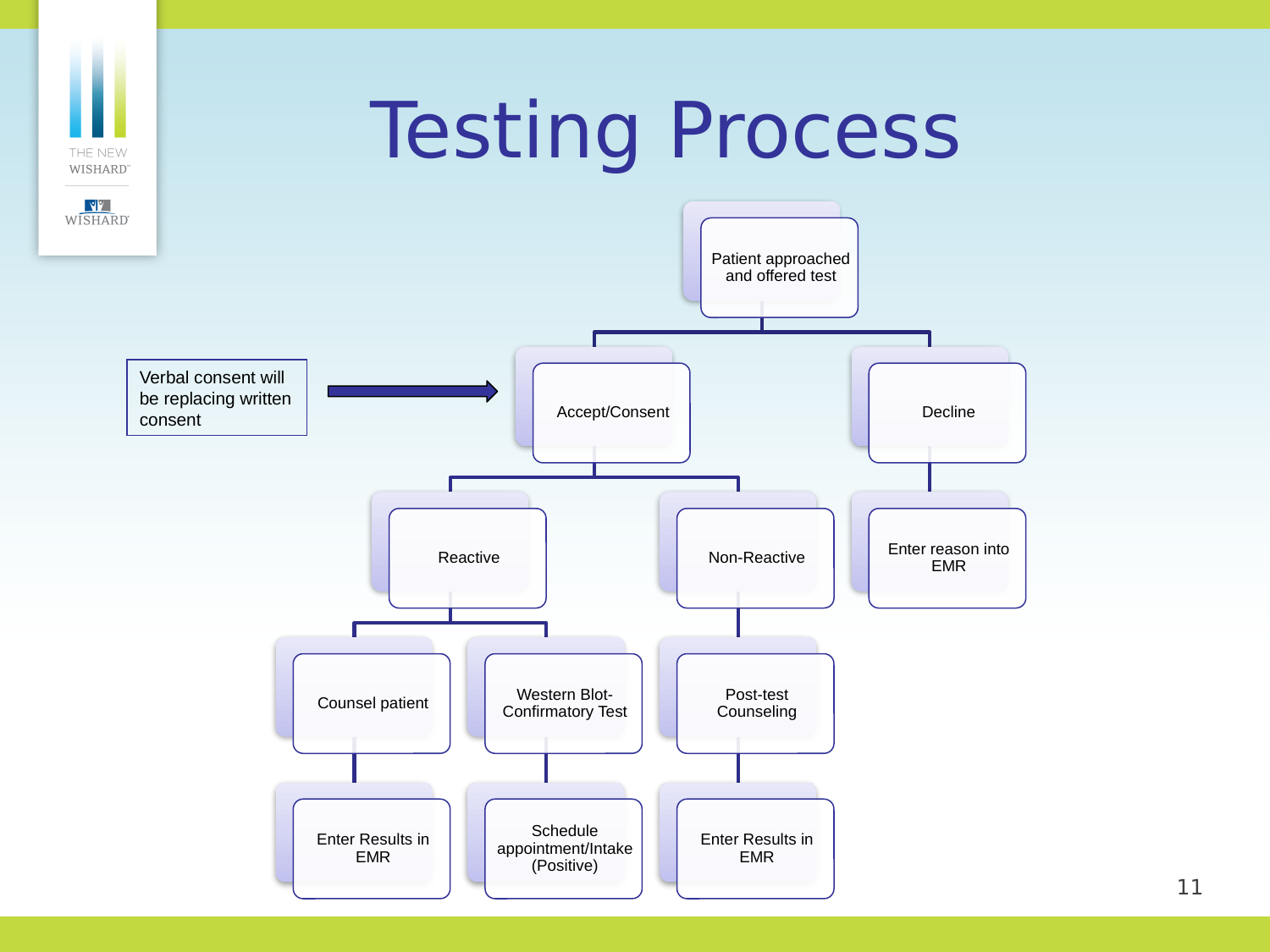

Testing Process
Patient approached and offered test
Accept/Consent
Reactive
Counsel patient
Enter Results in EMR
Western Blot-Confirmatory Test
Schedule appointment/Intake (Positive)
Non-Reactive
Post-test Counseling
Enter Results in EMR
Decline
Enter reason into EMR
Verbal consent will be replacing written consent

11